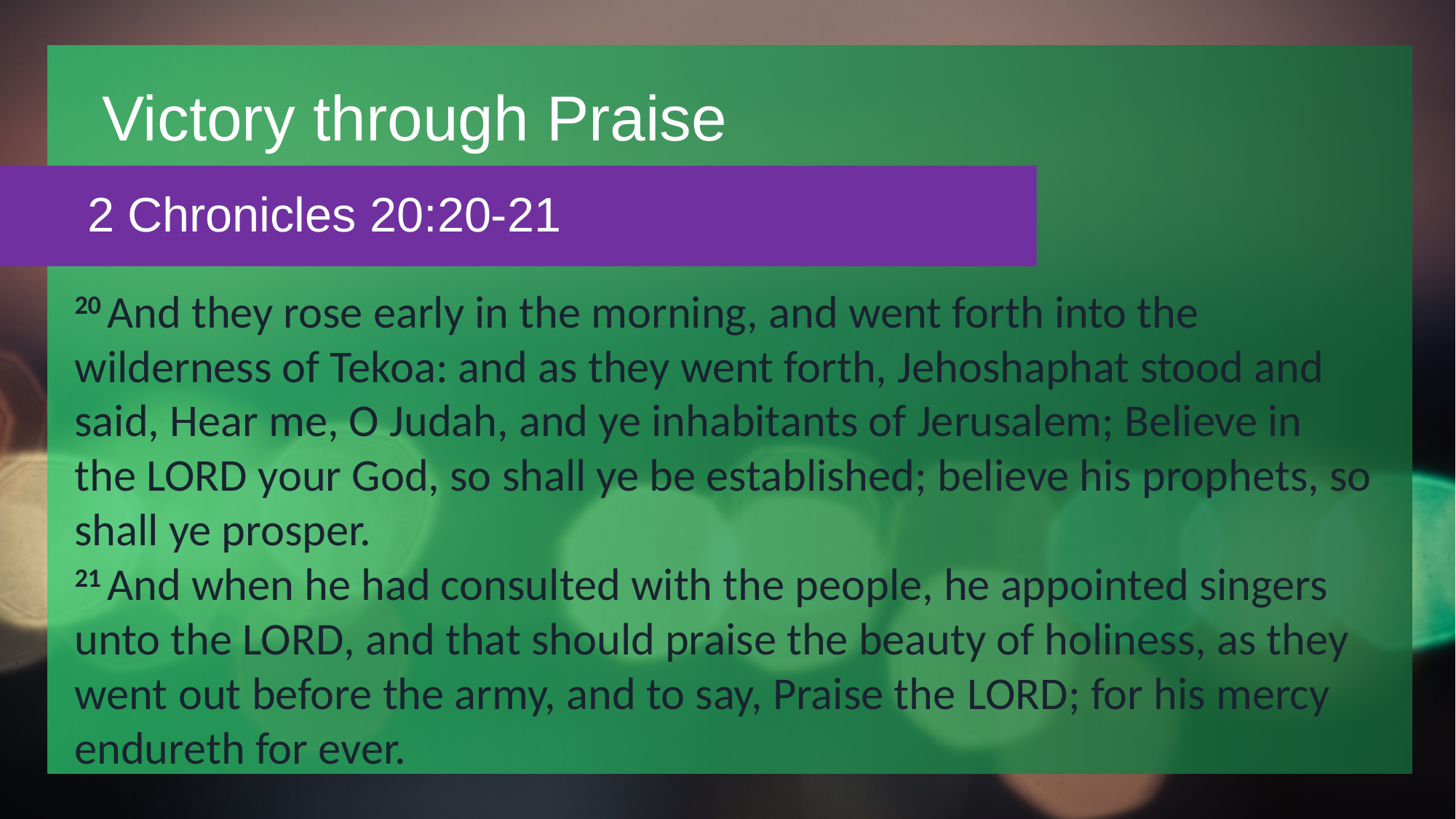

# Victory through Praise
2 Chronicles 20:20-21
20 And they rose early in the morning, and went forth into the wilderness of Tekoa: and as they went forth, Jehoshaphat stood and said, Hear me, O Judah, and ye inhabitants of Jerusalem; Believe in the Lord your God, so shall ye be established; believe his prophets, so shall ye prosper.
21 And when he had consulted with the people, he appointed singers unto the Lord, and that should praise the beauty of holiness, as they went out before the army, and to say, Praise the Lord; for his mercy endureth for ever.